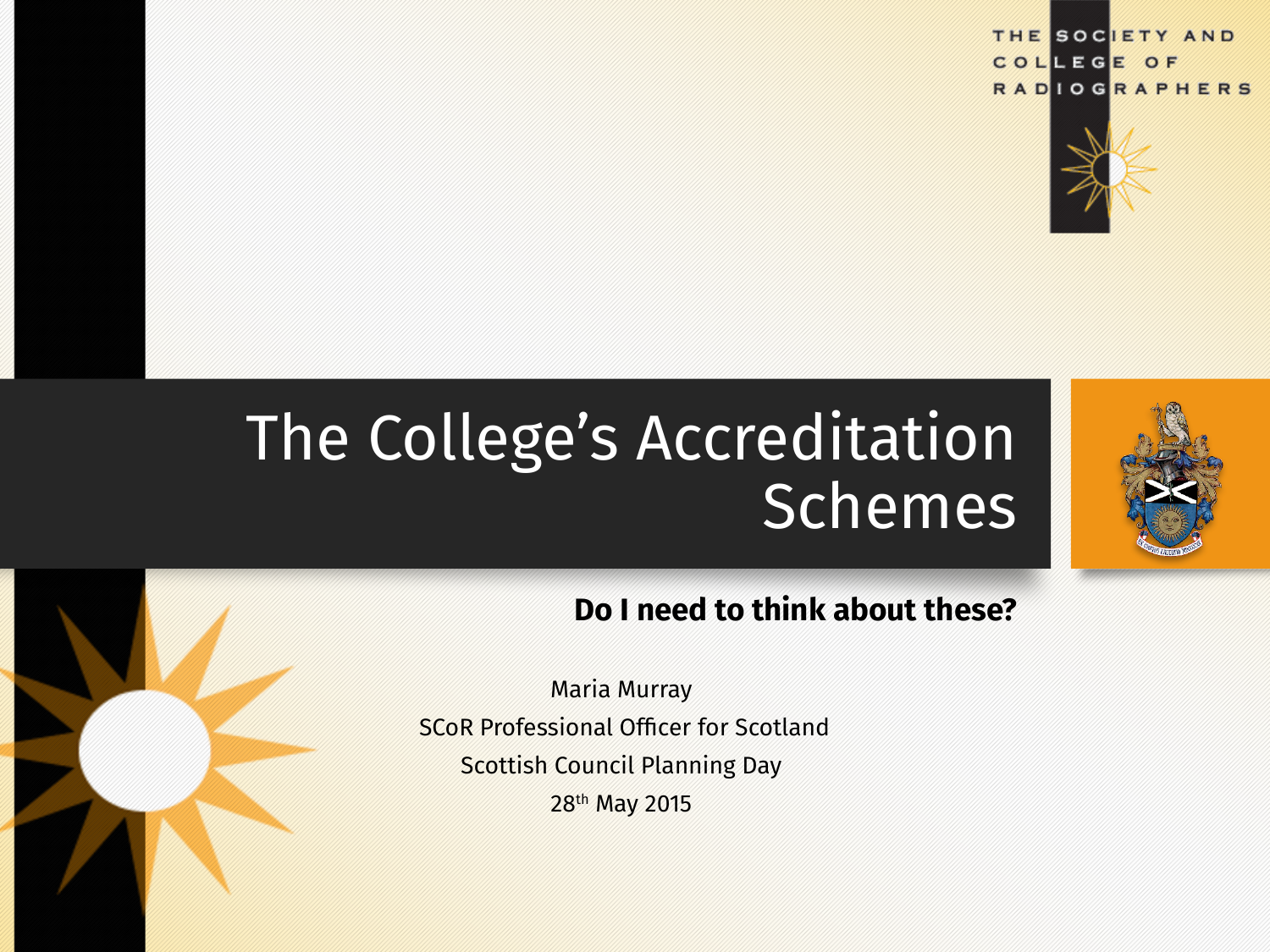

# The College’s Accreditation Schemes
Do I need to think about these?

Maria Murray
 SCoR Professional Officer for Scotland
Scottish Council Planning Day
28th May 2015